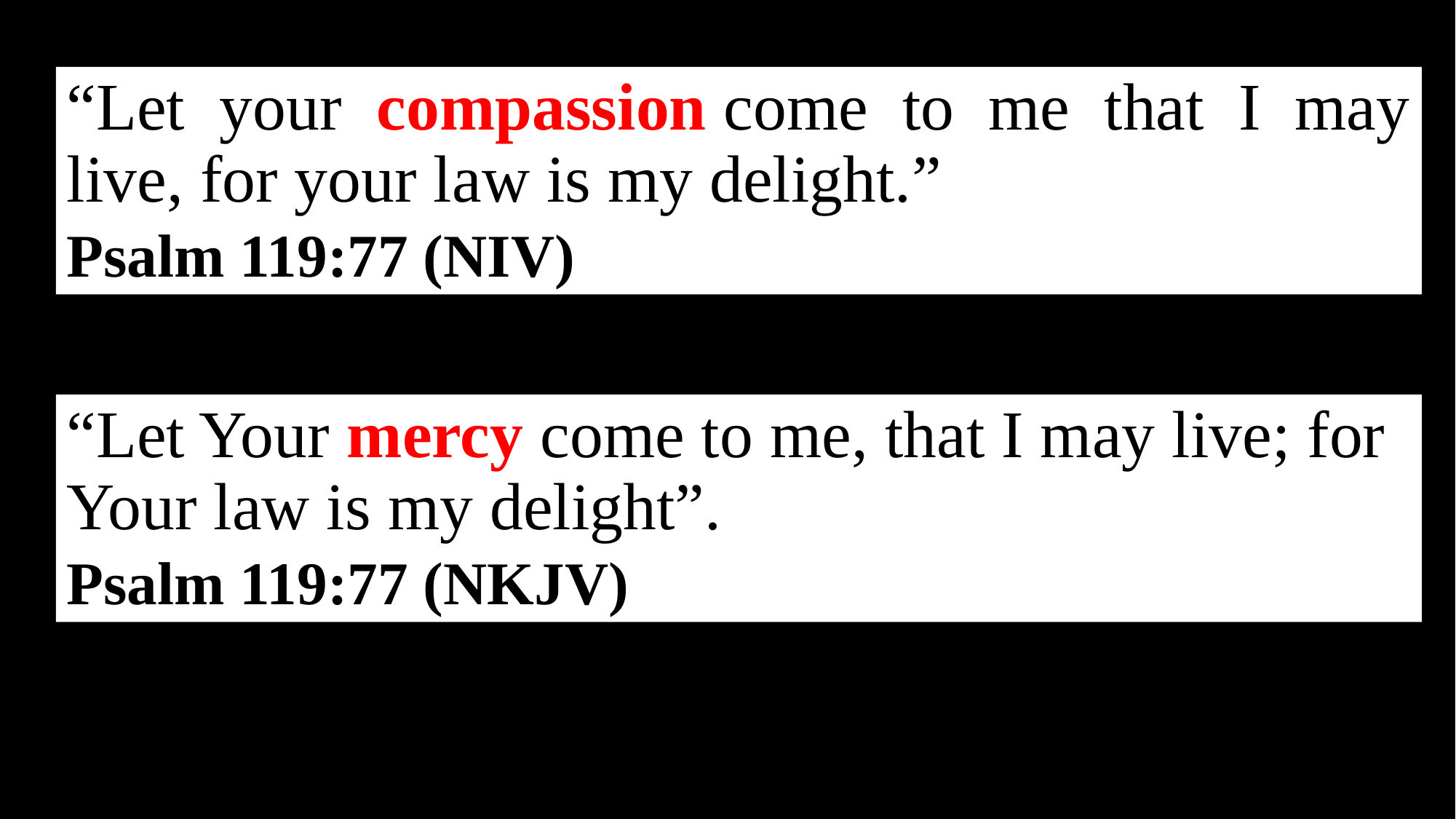

“Let your compassion come to me that I may live, for your law is my delight.”
Psalm 119:77 (NIV)
“Let Your mercy come to me, that I may live; for Your law is my delight”.
Psalm 119:77 (NKJV)